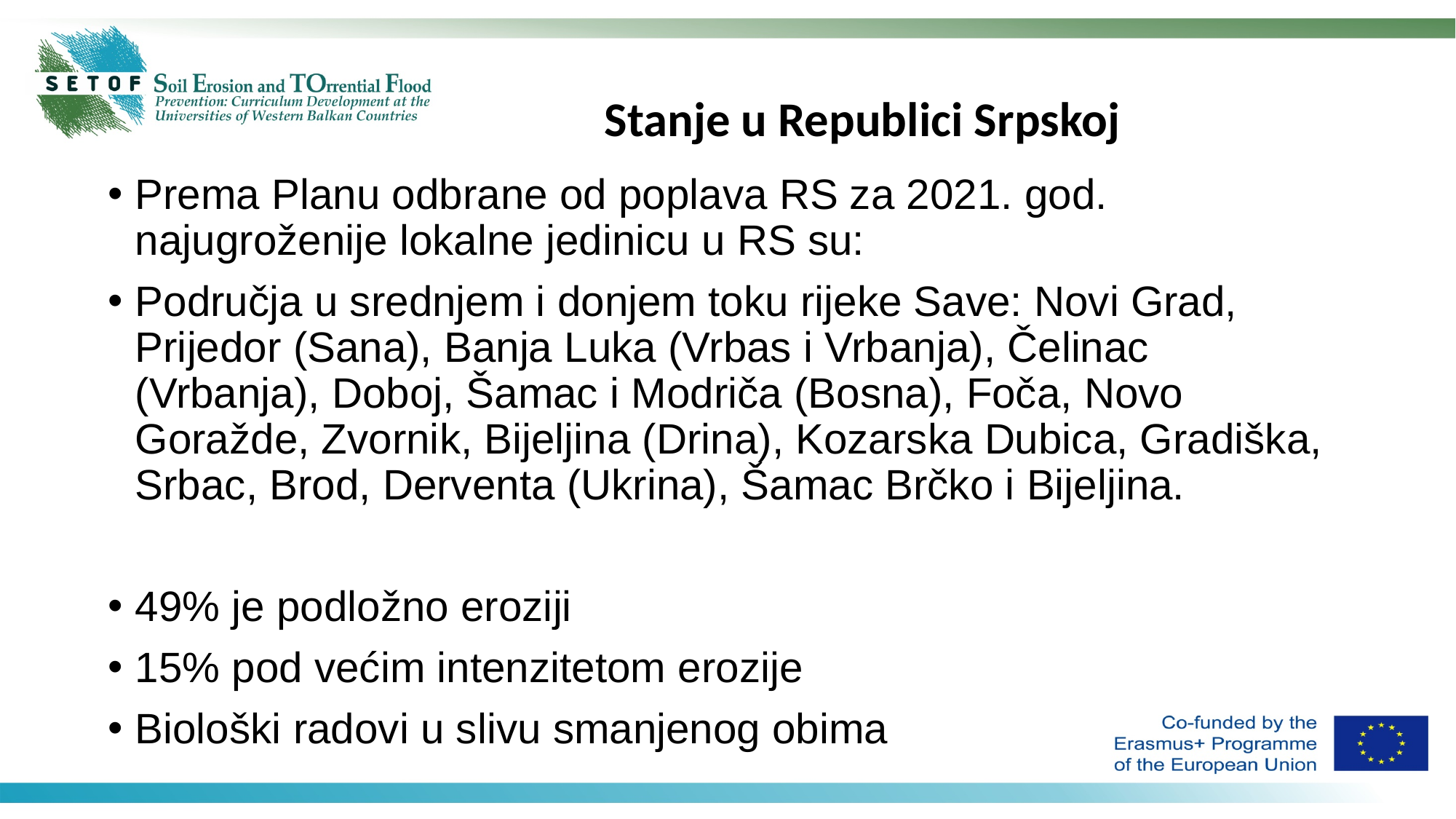

Stanje u Republici Srpskoj
Prema Planu odbrane od poplava RS za 2021. god. najugroženije lokalne jedinicu u RS su:
Područja u srednjem i donjem toku rijeke Save: Novi Grad, Prijedor (Sana), Banja Luka (Vrbas i Vrbanja), Čelinac (Vrbanja), Doboj, Šamac i Modriča (Bosna), Foča, Novo Goražde, Zvornik, Bijeljina (Drina), Kozarska Dubica, Gradiška, Srbac, Brod, Derventa (Ukrina), Šamac Brčko i Bijeljina.

49% je podložno eroziji
15% pod većim intenzitetom erozije
Biološki radovi u slivu smanjenog obima